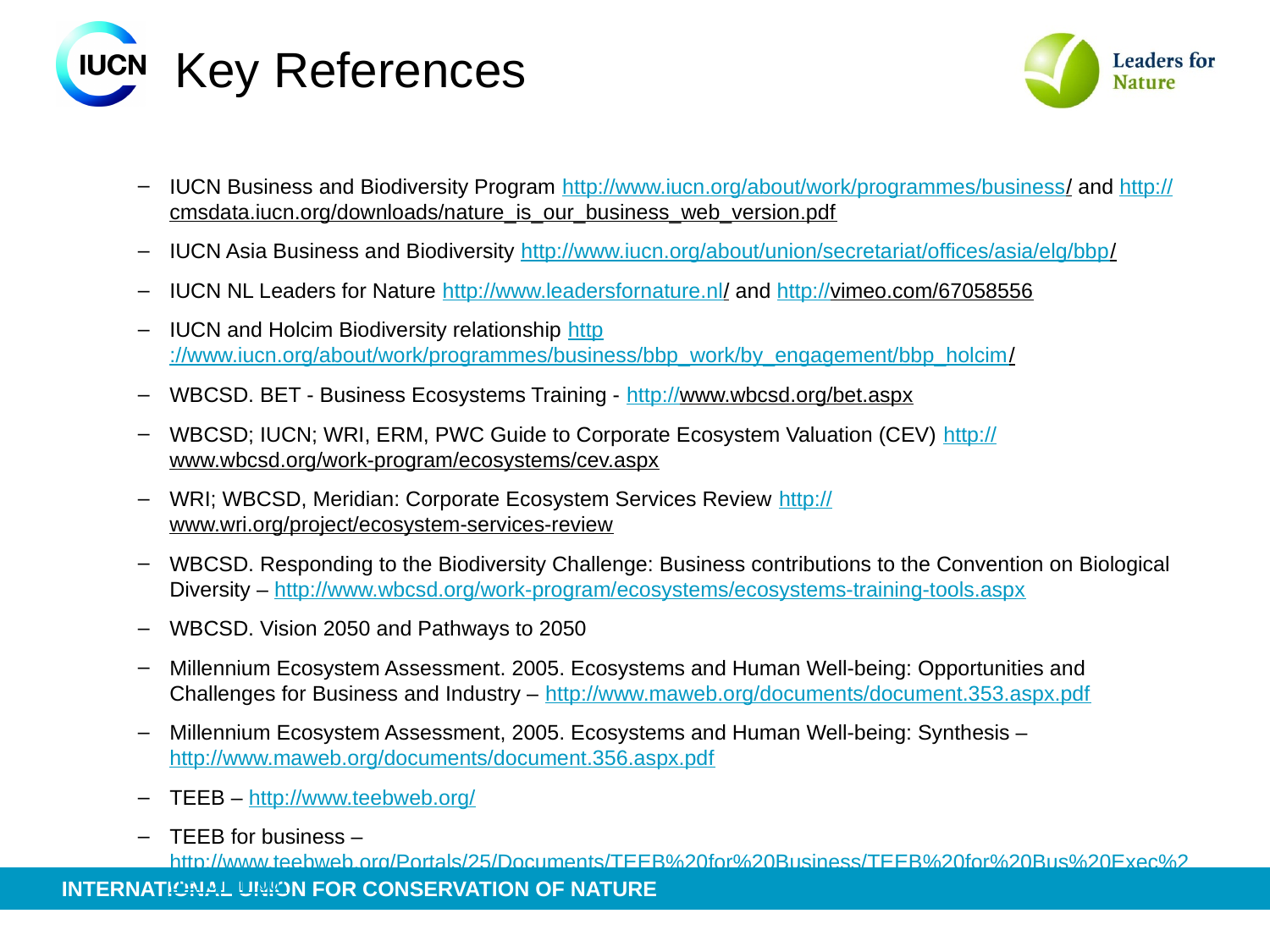

Key References
IUCN Business and Biodiversity Program http://www.iucn.org/about/work/programmes/business/ and http://cmsdata.iucn.org/downloads/nature_is_our_business_web_version.pdf
IUCN Asia Business and Biodiversity http://www.iucn.org/about/union/secretariat/offices/asia/elg/bbp/
IUCN NL Leaders for Nature http://www.leadersfornature.nl/ and http://vimeo.com/67058556
IUCN and Holcim Biodiversity relationship http://www.iucn.org/about/work/programmes/business/bbp_work/by_engagement/bbp_holcim/
WBCSD. BET - Business Ecosystems Training - http://www.wbcsd.org/bet.aspx
WBCSD; IUCN; WRI, ERM, PWC Guide to Corporate Ecosystem Valuation (CEV) http://www.wbcsd.org/work-program/ecosystems/cev.aspx
WRI; WBCSD, Meridian: Corporate Ecosystem Services Review http://www.wri.org/project/ecosystem-services-review
WBCSD. Responding to the Biodiversity Challenge: Business contributions to the Convention on Biological Diversity – http://www.wbcsd.org/work-program/ecosystems/ecosystems-training-tools.aspx
WBCSD. Vision 2050 and Pathways to 2050
Millennium Ecosystem Assessment. 2005. Ecosystems and Human Well-being: Opportunities and Challenges for Business and Industry – http://www.maweb.org/documents/document.353.aspx.pdf
Millennium Ecosystem Assessment, 2005. Ecosystems and Human Well-being: Synthesis – http://www.maweb.org/documents/document.356.aspx.pdf
TEEB – http://www.teebweb.org/
TEEB for business – http://www.teebweb.org/Portals/25/Documents/TEEB%20for%20Business/TEEB%20for%20Bus%20Exec%20English.pdf